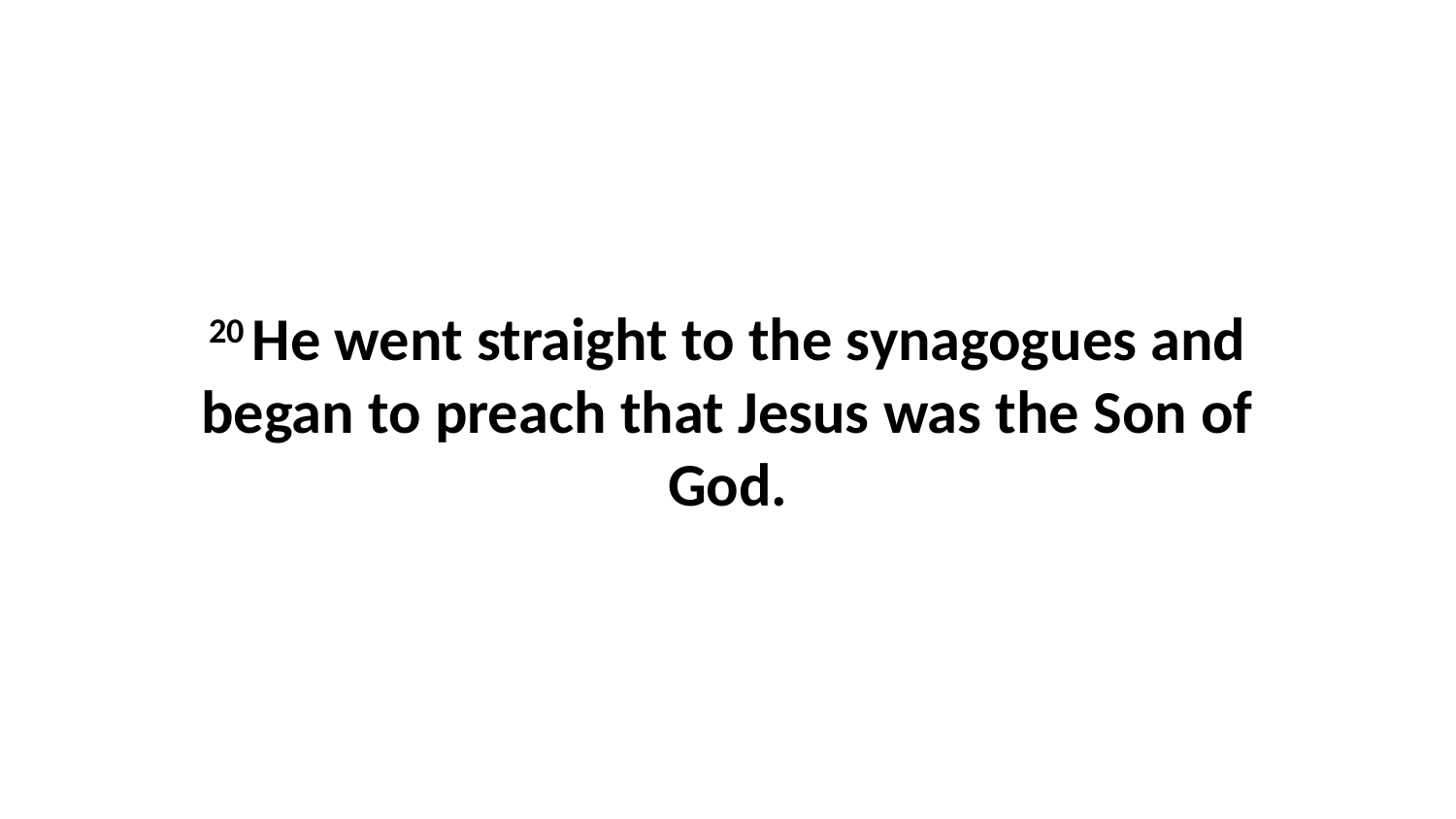

20 He went straight to the synagogues and began to preach that Jesus was the Son of God.